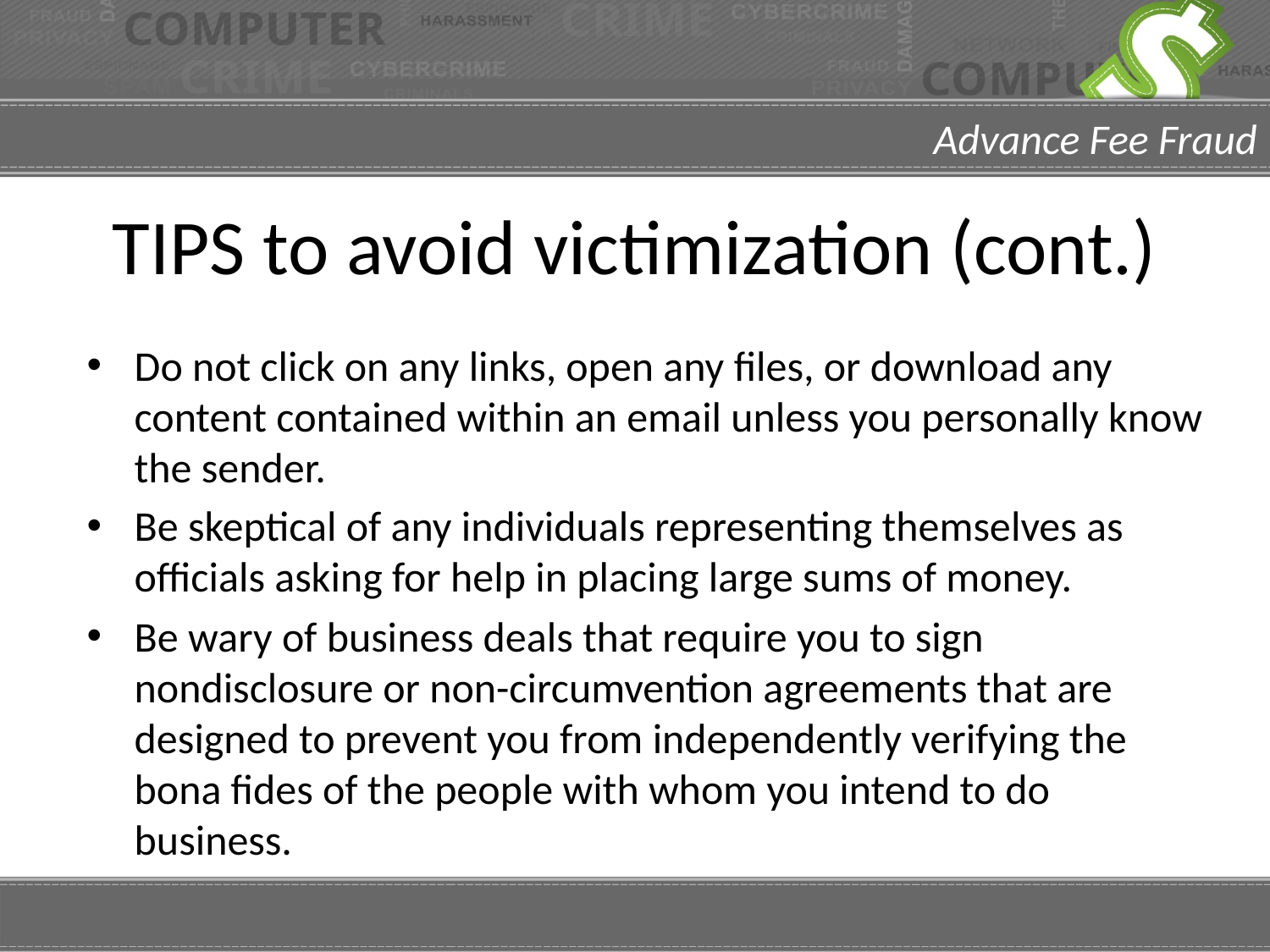

# TIPS to avoid victimization (cont.)

Do not click on any links, open any files, or download any content contained within an email unless you personally know the sender.
Be skeptical of any individuals representing themselves as officials asking for help in placing large sums of money.
Be wary of business deals that require you to sign nondisclosure or non-circumvention agreements that are designed to prevent you from independently verifying the bona fides of the people with whom you intend to do business.